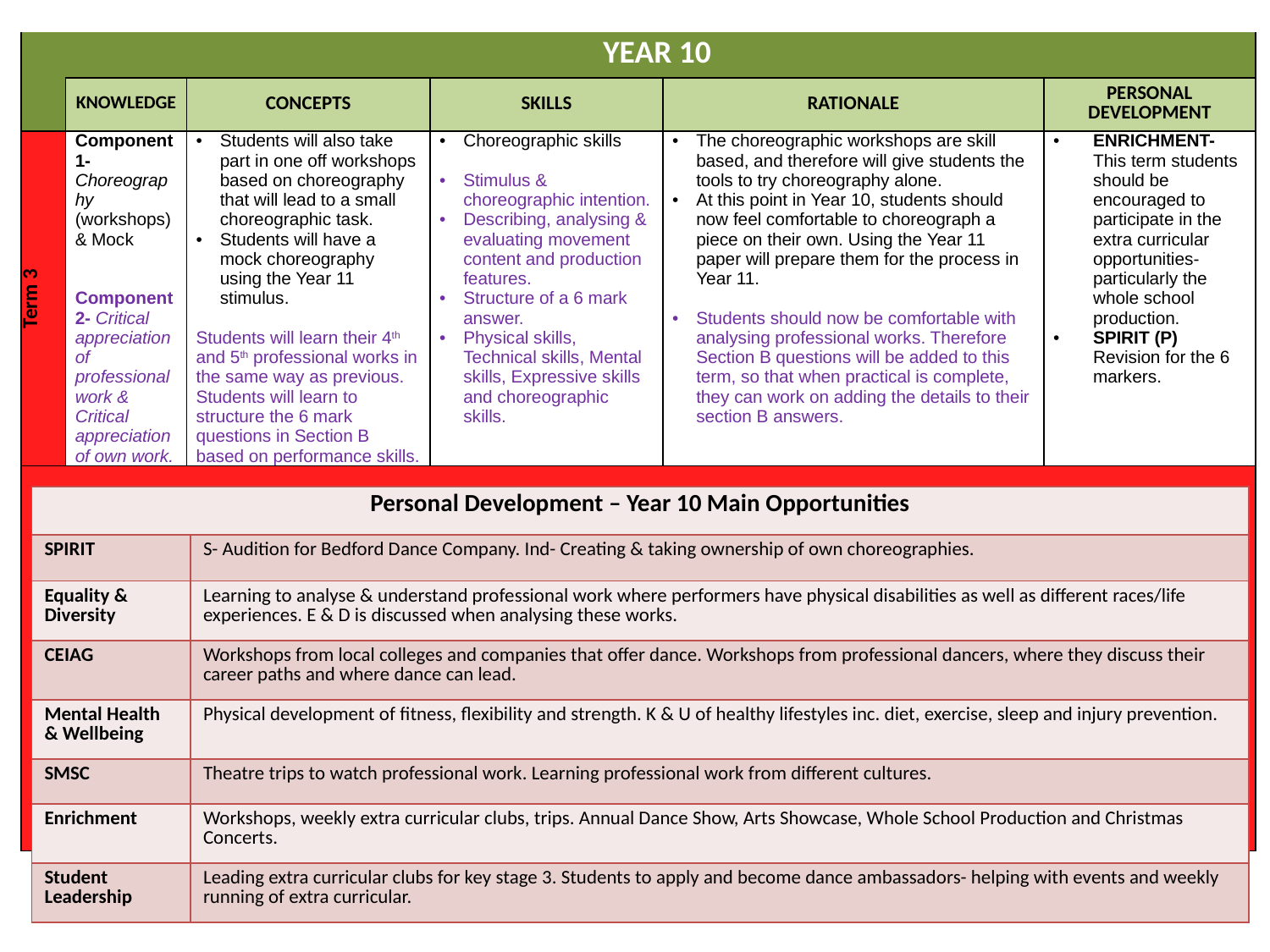

|  | YEAR 10 |  |  |  |  |
| --- | --- | --- | --- | --- | --- |
|  | KNOWLEDGE | CONCEPTS | SKILLS | RATIONALE | PERSONAL DEVELOPMENT |
| Term 3 | Component 1- Choreography (workshops) & Mock Component 2- Critical appreciation of professional work & Critical appreciation of own work. | Students will also take part in one off workshops based on choreography that will lead to a small choreographic task. Students will have a mock choreography using the Year 11 stimulus. Students will learn their 4th and 5th professional works in the same way as previous. Students will learn to structure the 6 mark questions in Section B based on performance skills. | Choreographic skills Stimulus & choreographic intention. Describing, analysing & evaluating movement content and production features. Structure of a 6 mark answer. Physical skills, Technical skills, Mental skills, Expressive skills and choreographic skills. | The choreographic workshops are skill based, and therefore will give students the tools to try choreography alone. At this point in Year 10, students should now feel comfortable to choreograph a piece on their own. Using the Year 11 paper will prepare them for the process in Year 11. Students should now be comfortable with analysing professional works. Therefore Section B questions will be added to this term, so that when practical is complete, they can work on adding the details to their section B answers. | ENRICHMENT- This term students should be encouraged to participate in the extra curricular opportunities- particularly the whole school production. SPIRIT (P) Revision for the 6 markers. |
|  |  |  |  |  |  |
| Personal Development – Year 10 Main Opportunities |  |
| --- | --- |
| SPIRIT | S- Audition for Bedford Dance Company. Ind- Creating & taking ownership of own choreographies. |
| Equality & Diversity | Learning to analyse & understand professional work where performers have physical disabilities as well as different races/life experiences. E & D is discussed when analysing these works. |
| CEIAG | Workshops from local colleges and companies that offer dance. Workshops from professional dancers, where they discuss their career paths and where dance can lead. |
| Mental Health & Wellbeing | Physical development of fitness, flexibility and strength. K & U of healthy lifestyles inc. diet, exercise, sleep and injury prevention. |
| SMSC | Theatre trips to watch professional work. Learning professional work from different cultures. |
| Enrichment | Workshops, weekly extra curricular clubs, trips. Annual Dance Show, Arts Showcase, Whole School Production and Christmas Concerts. |
| Student Leadership | Leading extra curricular clubs for key stage 3. Students to apply and become dance ambassadors- helping with events and weekly running of extra curricular. |